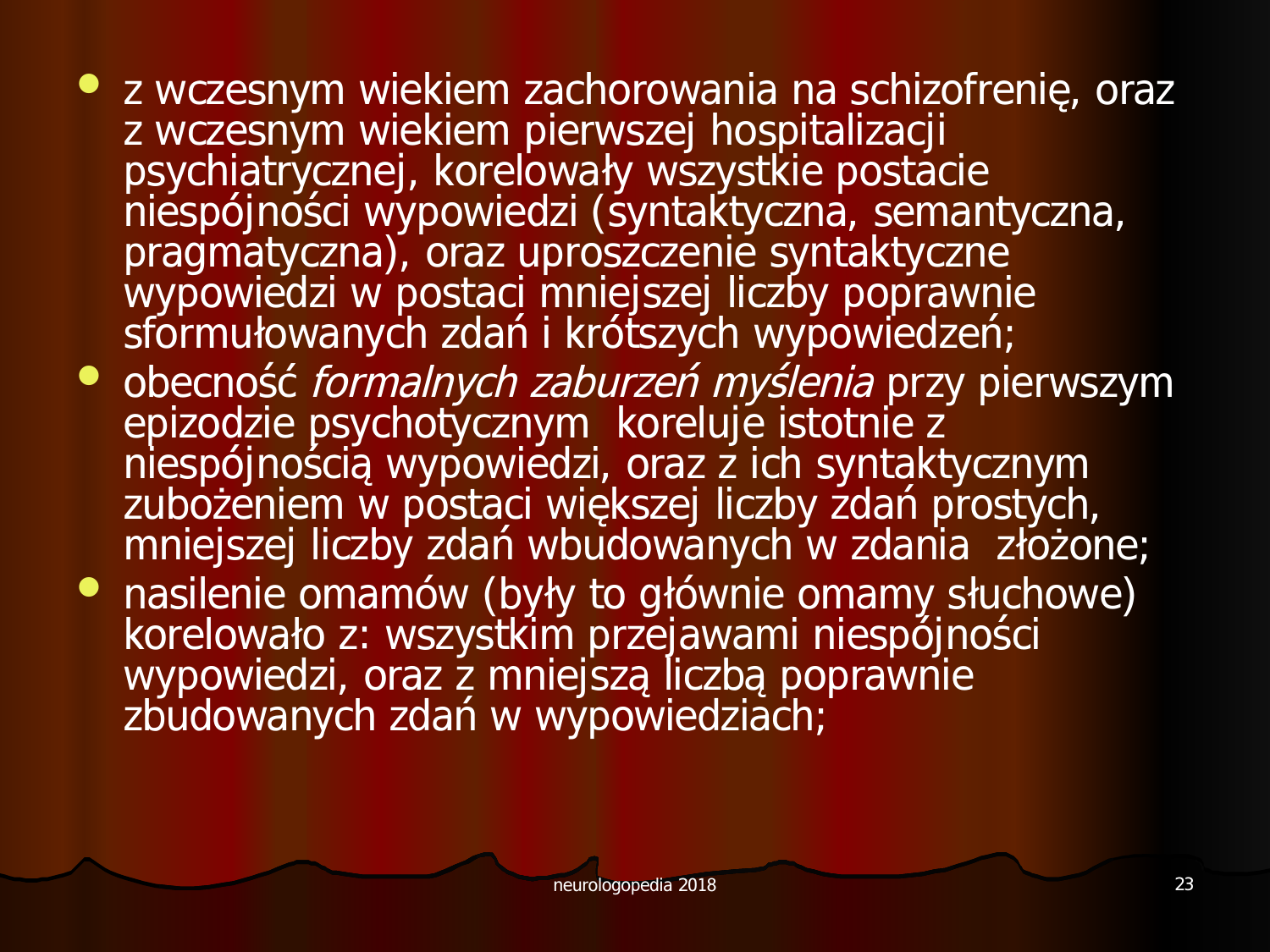

#
z wczesnym wiekiem zachorowania na schizofrenię, oraz z wczesnym wiekiem pierwszej hospitalizacji psychiatrycznej, korelowały wszystkie postacie niespójności wypowiedzi (syntaktyczna, semantyczna, pragmatyczna), oraz uproszczenie syntaktyczne wypowiedzi w postaci mniejszej liczby poprawnie sformułowanych zdań i krótszych wypowiedzeń;
obecność formalnych zaburzeń myślenia przy pierwszym epizodzie psychotycznym  koreluje istotnie z niespójnością wypowiedzi, oraz z ich syntaktycznym zubożeniem w postaci większej liczby zdań prostych, mniejszej liczby zdań wbudowanych w zdania  złożone;
nasilenie omamów (były to głównie omamy słuchowe) korelowało z: wszystkim przejawami niespójności wypowiedzi, oraz z mniejszą liczbą poprawnie zbudowanych zdań w wypowiedziach;
23
neurologopedia 2018